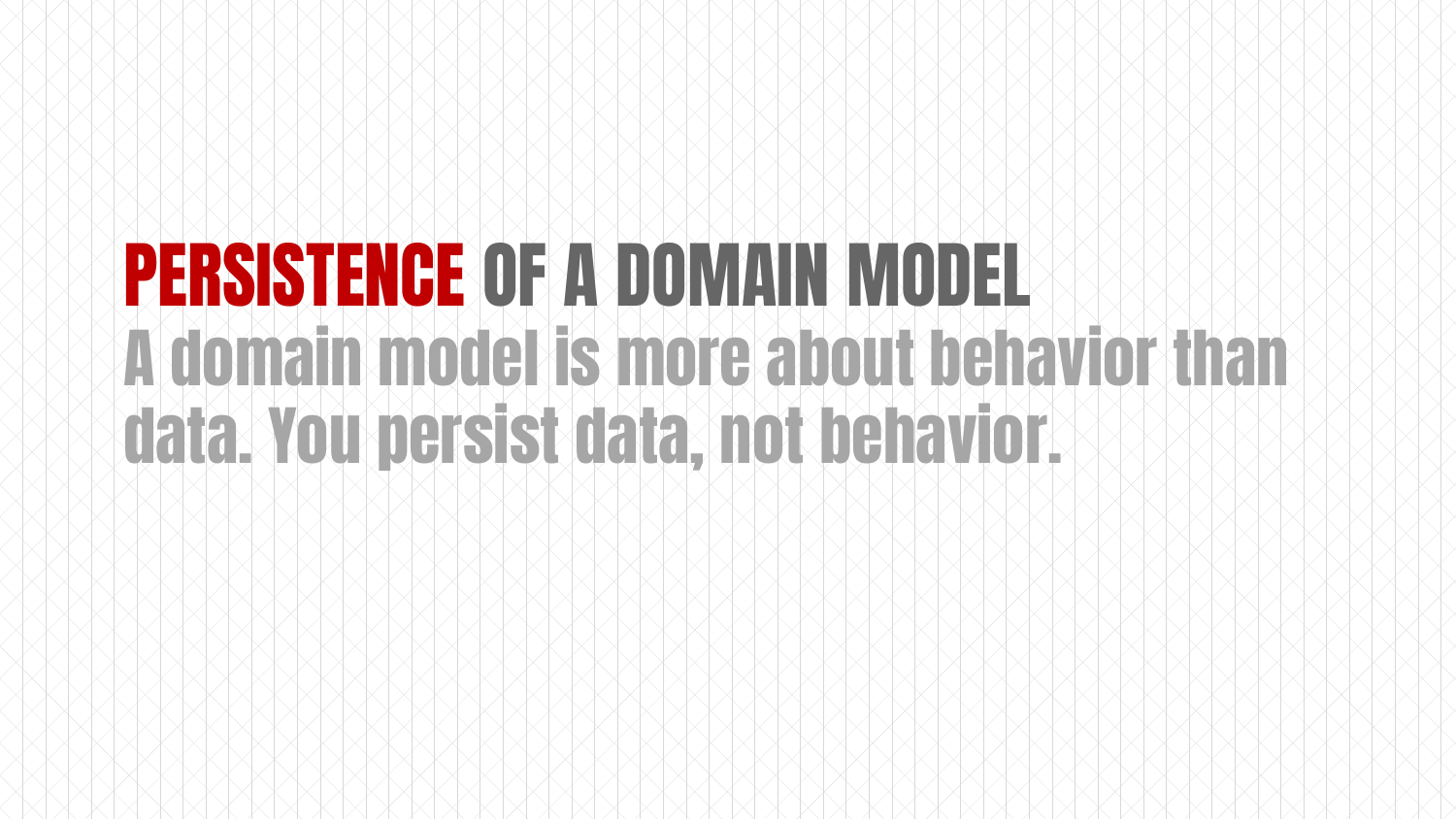

PERSISTENCE OF A DOMAIN MODEL
A domain model is more about behavior than data. You persist data, not behavior.